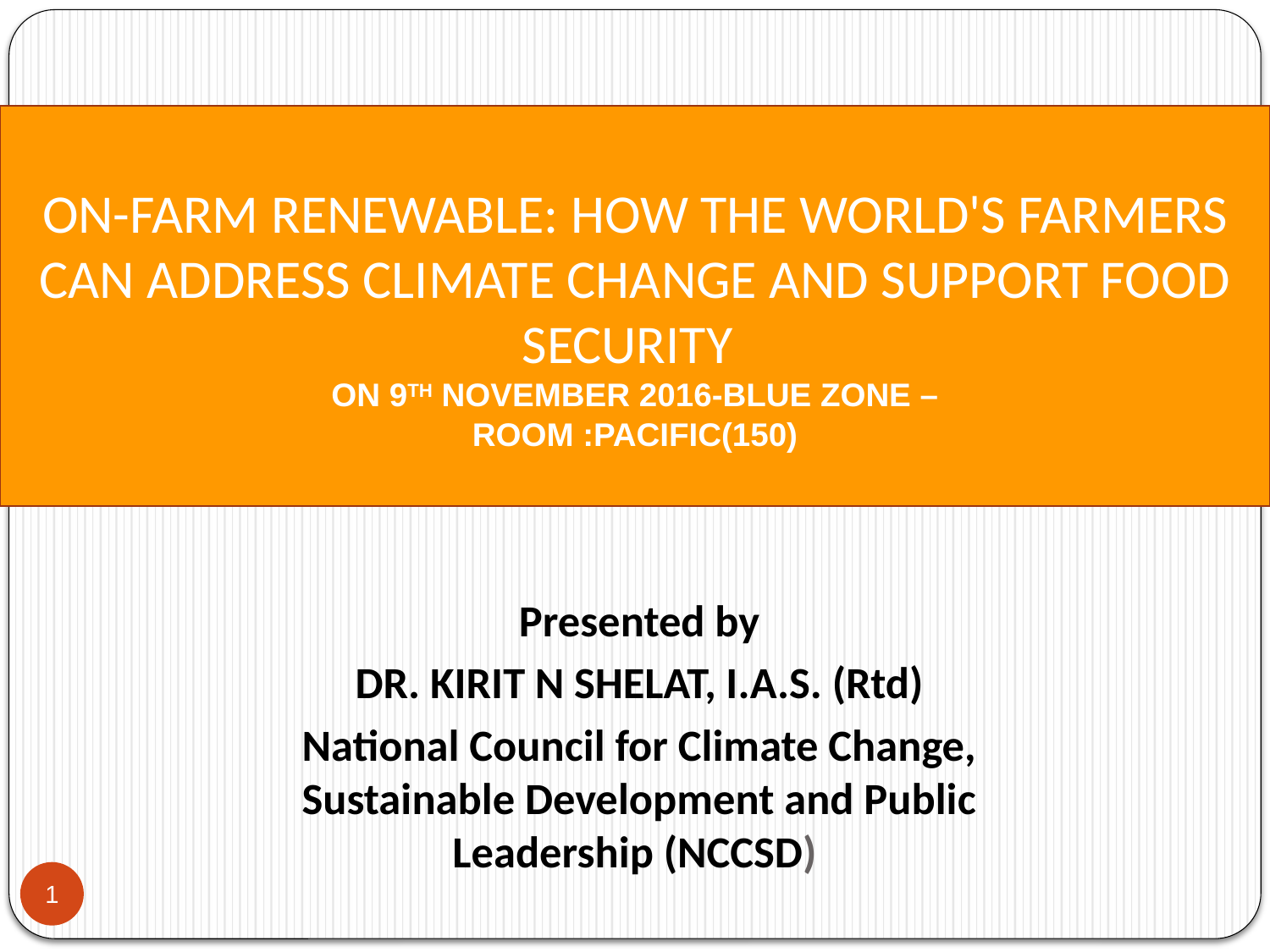

# ON-FARM RENEWABLE: HOW THE WORLD'S FARMERS CAN ADDRESS CLIMATE CHANGE AND SUPPORT FOOD SECURITY  On 9th November 2016-Blue Zone –
Room :Pacific(150)
Presented by
DR. KIRIT N SHELAT, I.A.S. (Rtd)
National Council for Climate Change, Sustainable Development and Public Leadership (NCCSD)

1